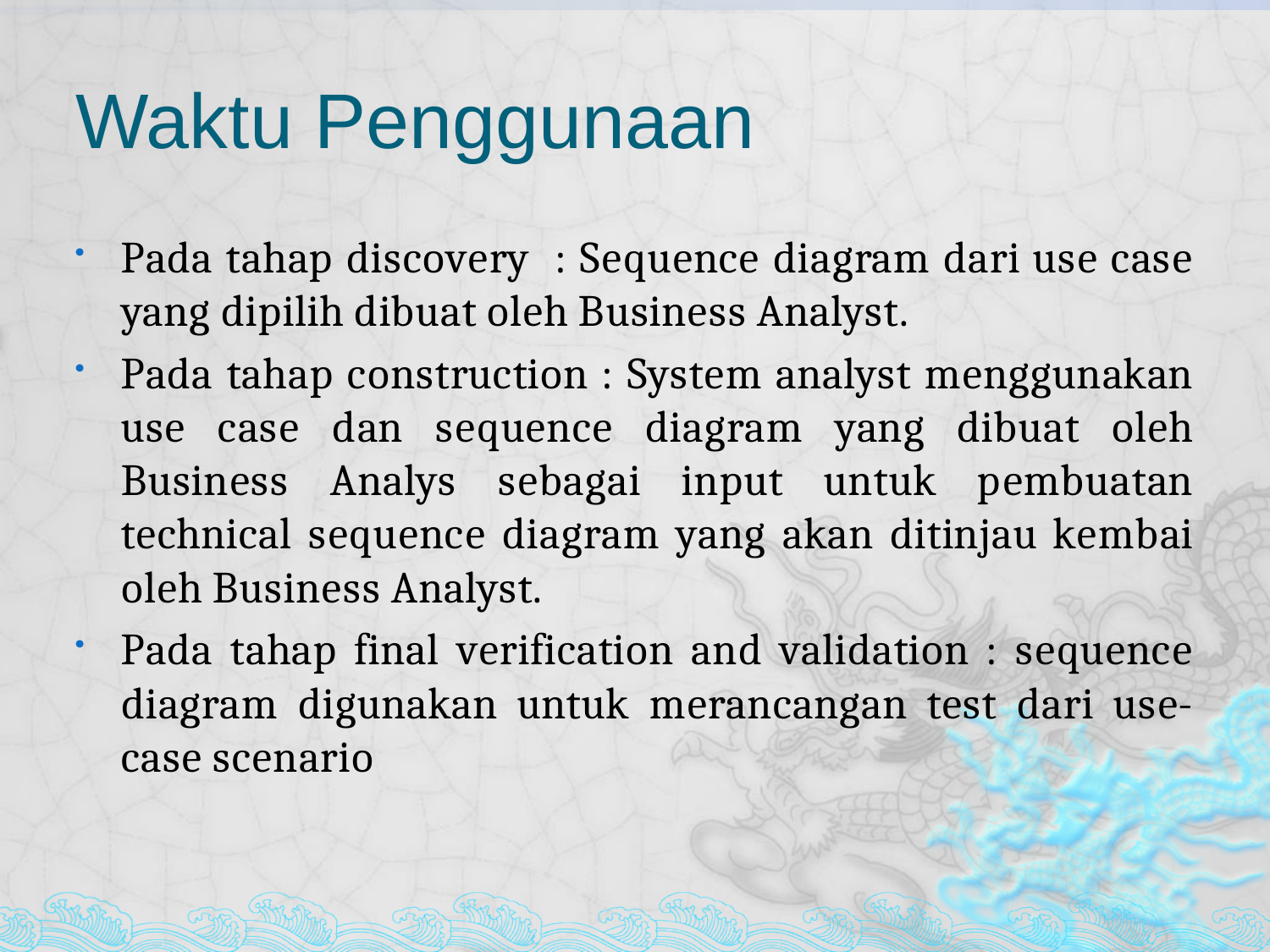

# Waktu Penggunaan
Pada tahap discovery  : Sequence diagram dari use case yang dipilih dibuat oleh Business Analyst.
Pada tahap construction : System analyst menggunakan use case dan sequence diagram yang dibuat oleh Business Analys sebagai input untuk pembuatan technical sequence diagram yang akan ditinjau kembai oleh Business Analyst.
Pada tahap final verification and validation : sequence diagram digunakan untuk merancangan test dari use-case scenario